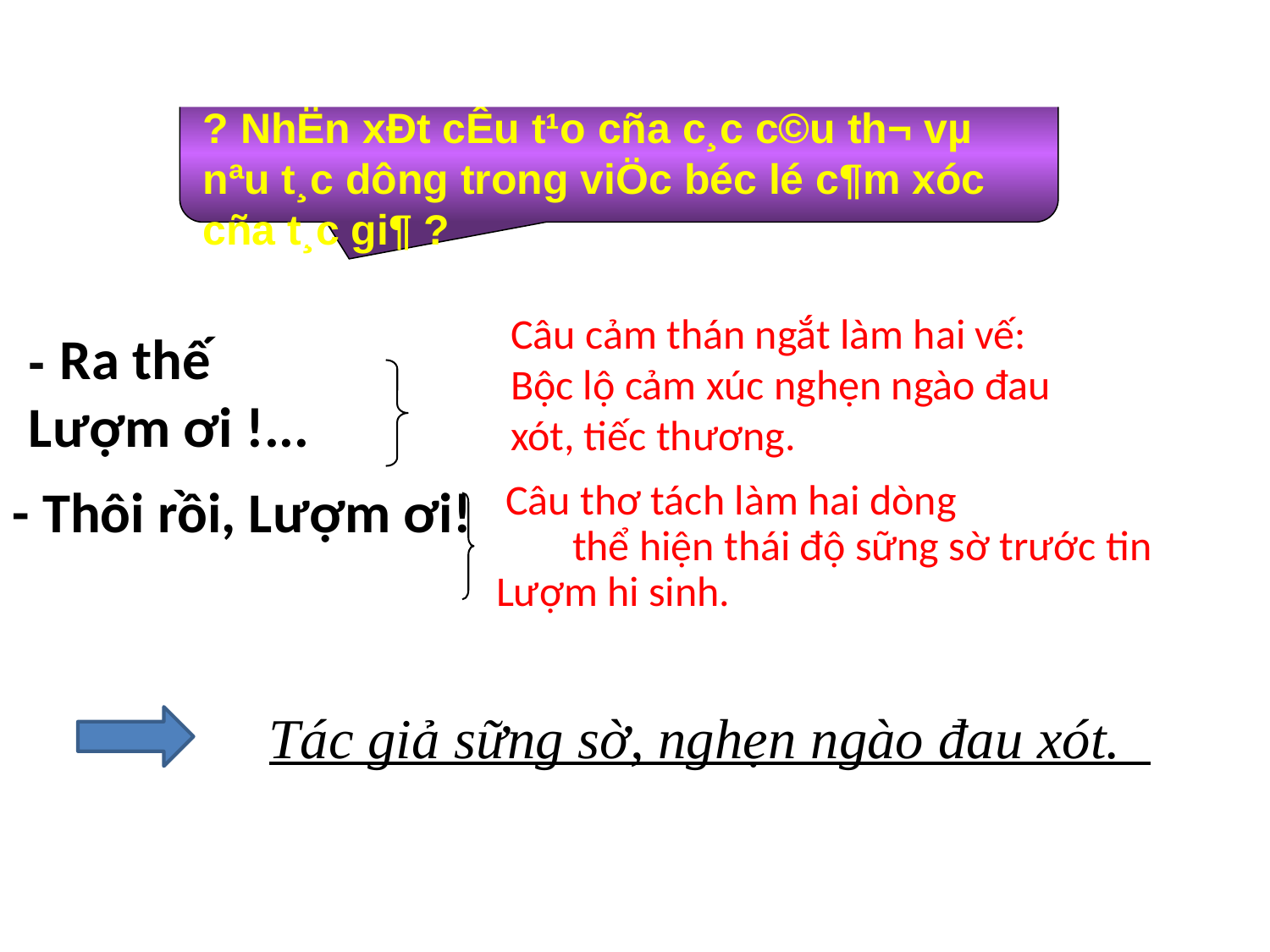

? NhËn xÐt cÊu t¹o cña c¸c c©u th¬ vµ nªu t¸c dông trong viÖc béc lé c¶m xóc cña t¸c gi¶ ?
Câu cảm thán ngắt làm hai vế: Bộc lộ cảm xúc nghẹn ngào đau xót, tiếc thương.
- Ra thế            Lượm ơi !...

- Thôi rồi, Lượm ơi!
 Câu thơ tách làm hai dòng                                   thể hiện thái độ sững sờ trước tin Lượm hi sinh.

             Tác giả sững sờ, nghẹn ngào đau xót.